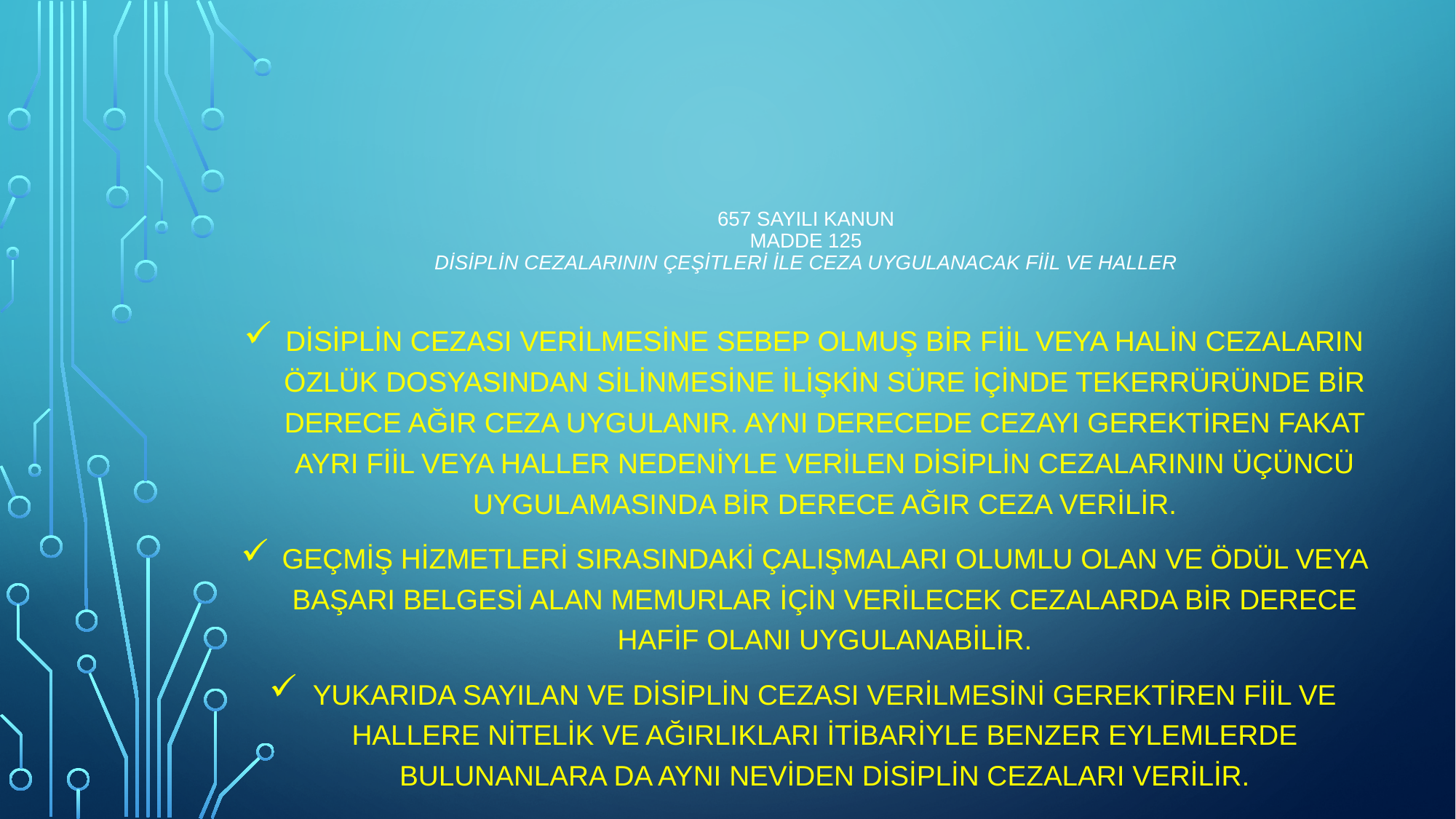

# 657 sayılı kanun MADDE 125 Disiplin cezalarının çeşitleri ile ceza uygulanacak fiil ve haller

Disiplin cezası verilmesine sebep olmuş bir fiil veya halin cezaların özlük dosyasından silinmesine ilişkin süre içinde tekerrüründe bir derece ağır ceza uygulanır. Aynı derecede cezayı gerektiren fakat ayrı fiil veya haller nedeniyle verilen disiplin cezalarının üçüncü uygulamasında bir derece ağır ceza verilir.
Geçmiş hizmetleri sırasındaki çalışmaları olumlu olan ve ödül veya başarı belgesi alan memurlar için verilecek cezalarda bir derece hafif olanı uygulanabilir.
Yukarıda sayılan ve disiplin cezası verilmesini gerektiren fiil ve hallere nitelik ve ağırlıkları itibariyle benzer eylemlerde bulunanlara da aynı neviden disiplin cezaları verilir.